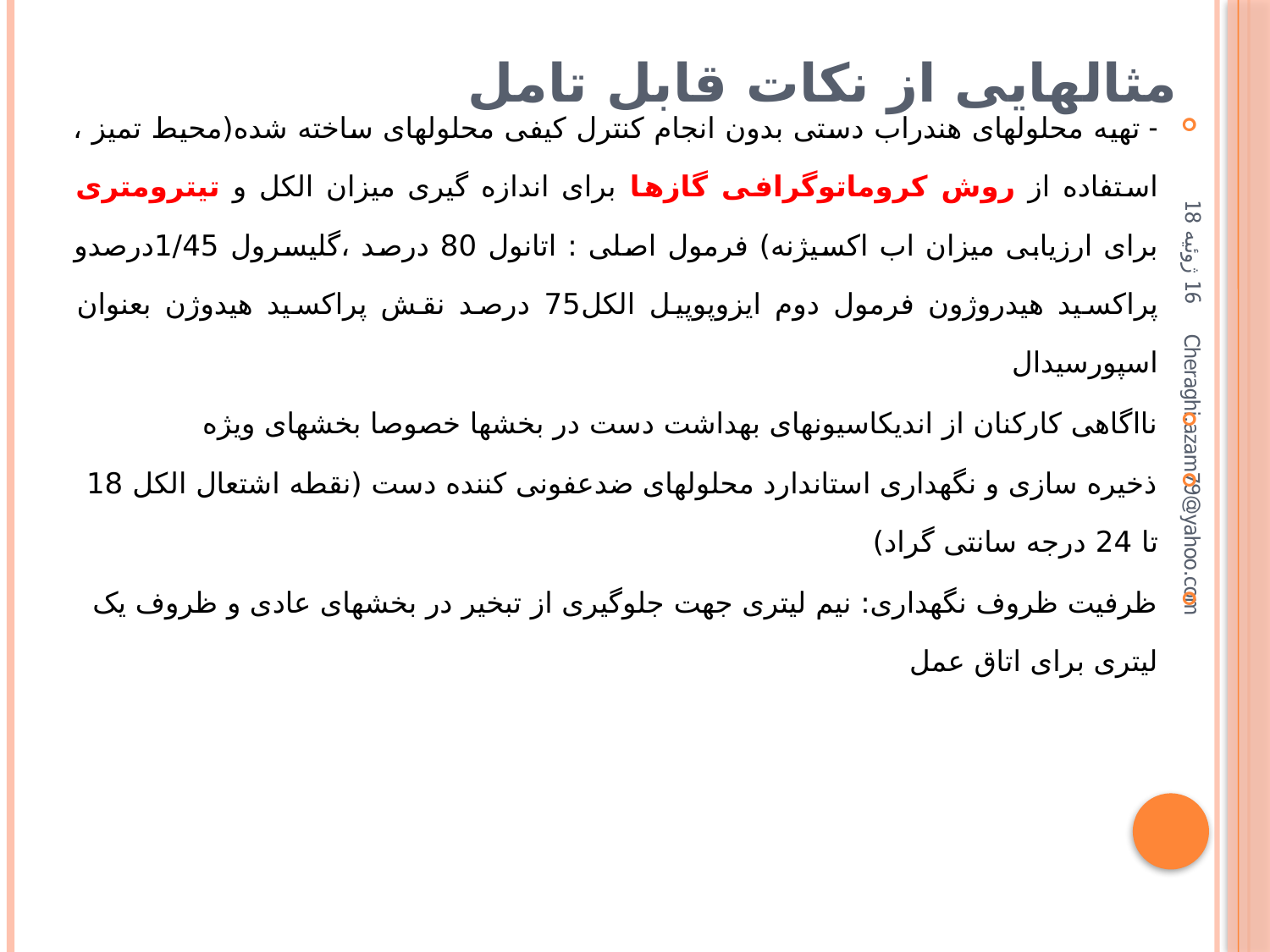

# مثالهایی از نکات قابل تامل
- تهیه محلولهای هندراب دستی بدون انجام کنترل کیفی محلولهای ساخته شده(محیط تمیز ، استفاده از روش کروماتوگرافی گازها برای اندازه گیری میزان الکل و تیترومتری برای ارزیابی میزان اب اکسیژنه) فرمول اصلی : اتانول 80 درصد ،گلیسرول 1/45درصدو پراکسید هیدروژون فرمول دوم ایزوپوپیل الکل75 درصد نقش پراکسید هیدوژن بعنوان اسپورسیدال
نااگاهی کارکنان از اندیکاسیونهای بهداشت دست در بخشها خصوصا بخشهای ویژه
ذخیره سازی و نگهداری استاندارد محلولهای ضدعفونی کننده دست (نقطه اشتعال الکل 18 تا 24 درجه سانتی گراد)
ظرفیت ظروف نگهداری: نیم لیتری جهت جلوگیری از تبخیر در بخشهای عادی و ظروف یک لیتری برای اتاق عمل

16 ژوئيه 18
Cheraghi.azam79@yahoo.com